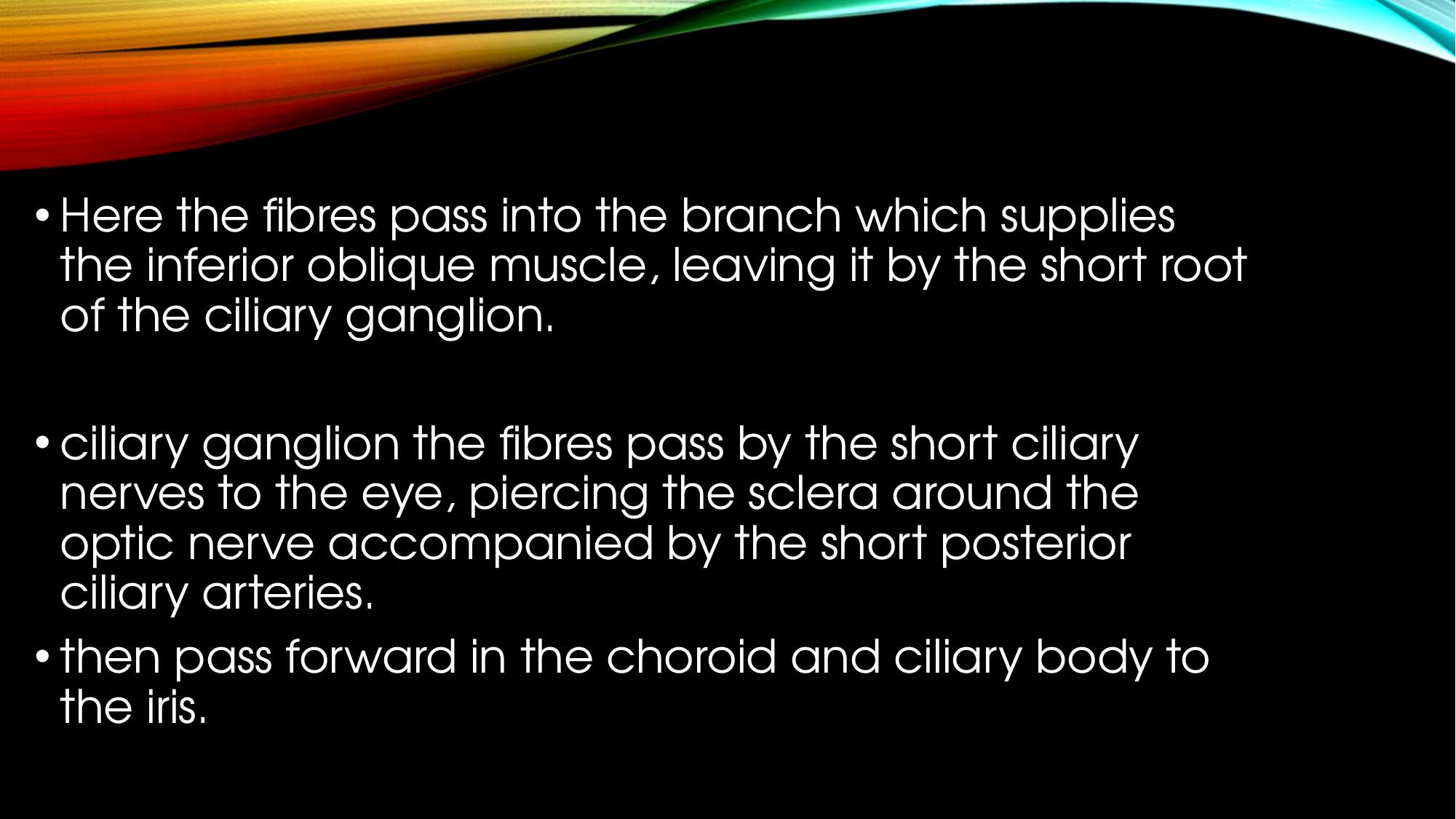

Here the fibres pass into the branch which supplies the inferior oblique muscle, leaving it by the short root of the ciliary ganglion.

ciliary ganglion the fibres pass by the short ciliary nerves to the eye, piercing the sclera around the optic nerve accompanied by the short posterior ciliary arteries.
then pass forward in the choroid and ciliary body to the iris.